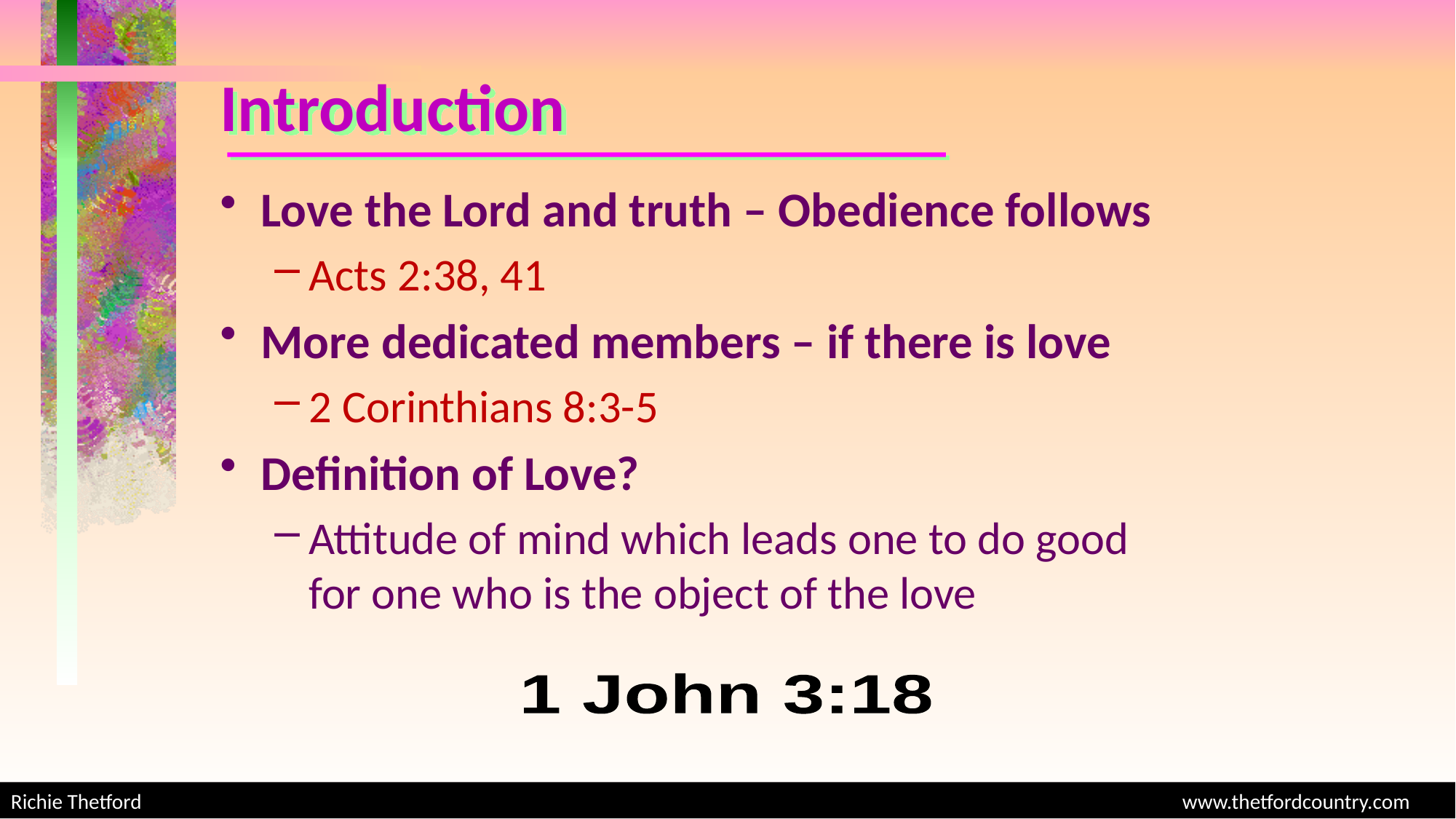

# Introduction

Love the Lord and truth – Obedience follows
Acts 2:38, 41
More dedicated members – if there is love
2 Corinthians 8:3-5
Definition of Love?
Attitude of mind which leads one to do good
for one who is the object of the love
1 John 3:18
Richie Thetford									                 www.thetfordcountry.com